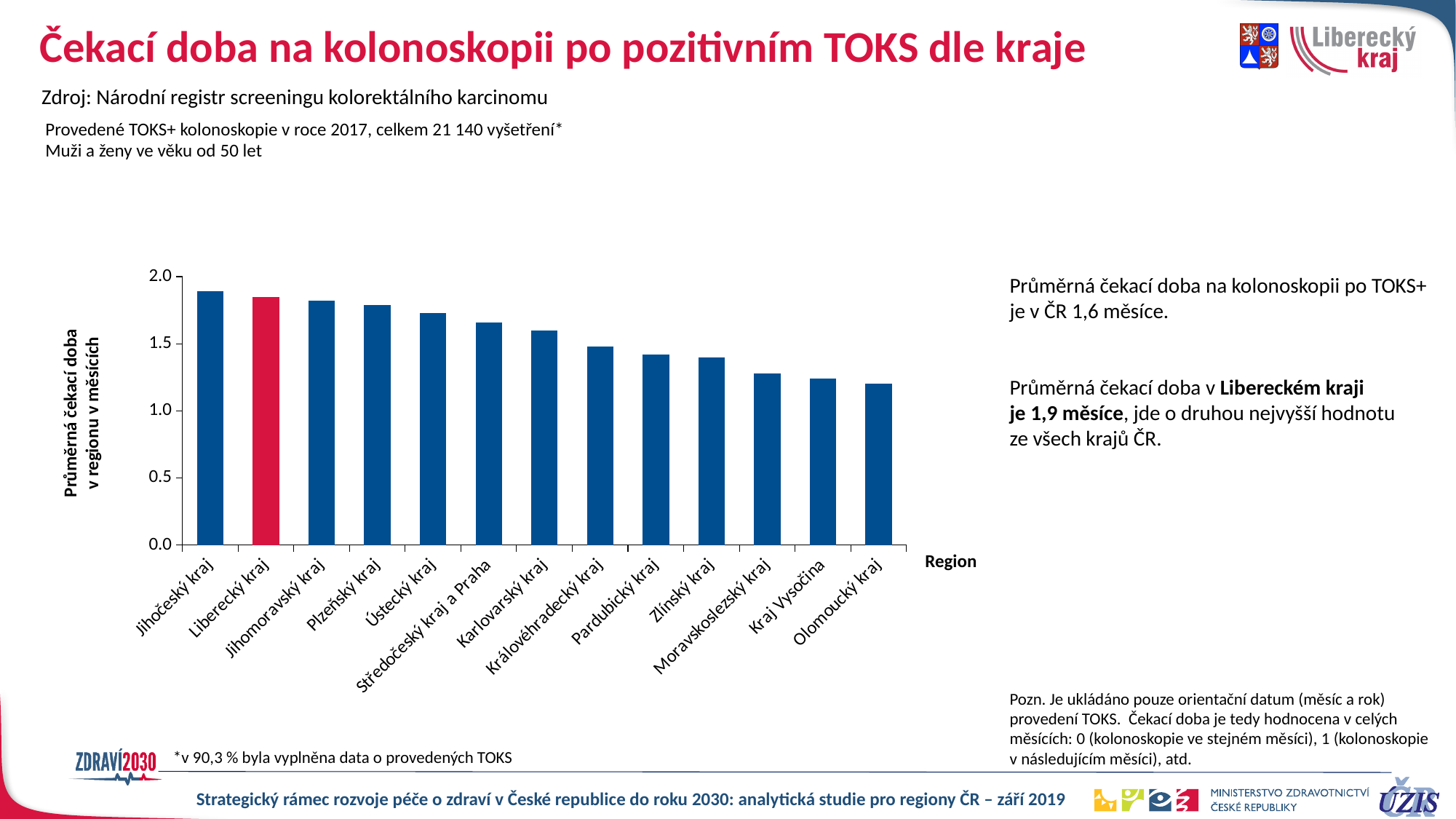

# Čekací doba na kolonoskopii po pozitivním TOKS dle kraje
Zdroj: Národní registr screeningu kolorektálního karcinomu
Provedené TOKS+ kolonoskopie v roce 2017, celkem 21 140 vyšetření*
Muži a ženy ve věku od 50 let

### Chart

| Category | pok |
|---|---|
| Jihočeský kraj | 1.89 |
| Liberecký kraj | 1.85 |
| Jihomoravský kraj | 1.82 |
| Plzeňský kraj | 1.79 |
| Ústecký kraj | 1.73 |
| Středočeský kraj a Praha | 1.66 |
| Karlovarský kraj | 1.6 |
| Královéhradecký kraj | 1.48 |
| Pardubický kraj | 1.42 |
| Zlínský kraj | 1.4 |
| Moravskoslezský kraj | 1.28 |
| Kraj Vysočina | 1.24 |
| Olomoucký kraj | 1.2 |
Průměrná čekací doba na kolonoskopii po TOKS+ je v ČR 1,6 měsíce.

Průměrná čekací doba v Libereckém kraji je 1,9 měsíce, jde o druhou nejvyšší hodnotu ze všech krajů ČR.

Pozn. Je ukládáno pouze orientační datum (měsíc a rok) provedení TOKS.  Čekací doba je tedy hodnocena v celých měsících: 0 (kolonoskopie ve stejném měsíci), 1 (kolonoskopie v následujícím měsíci), atd.
Průměrná čekací doba v regionu v měsících

Region
*v 90,3 % byla vyplněna data o provedených TOKS